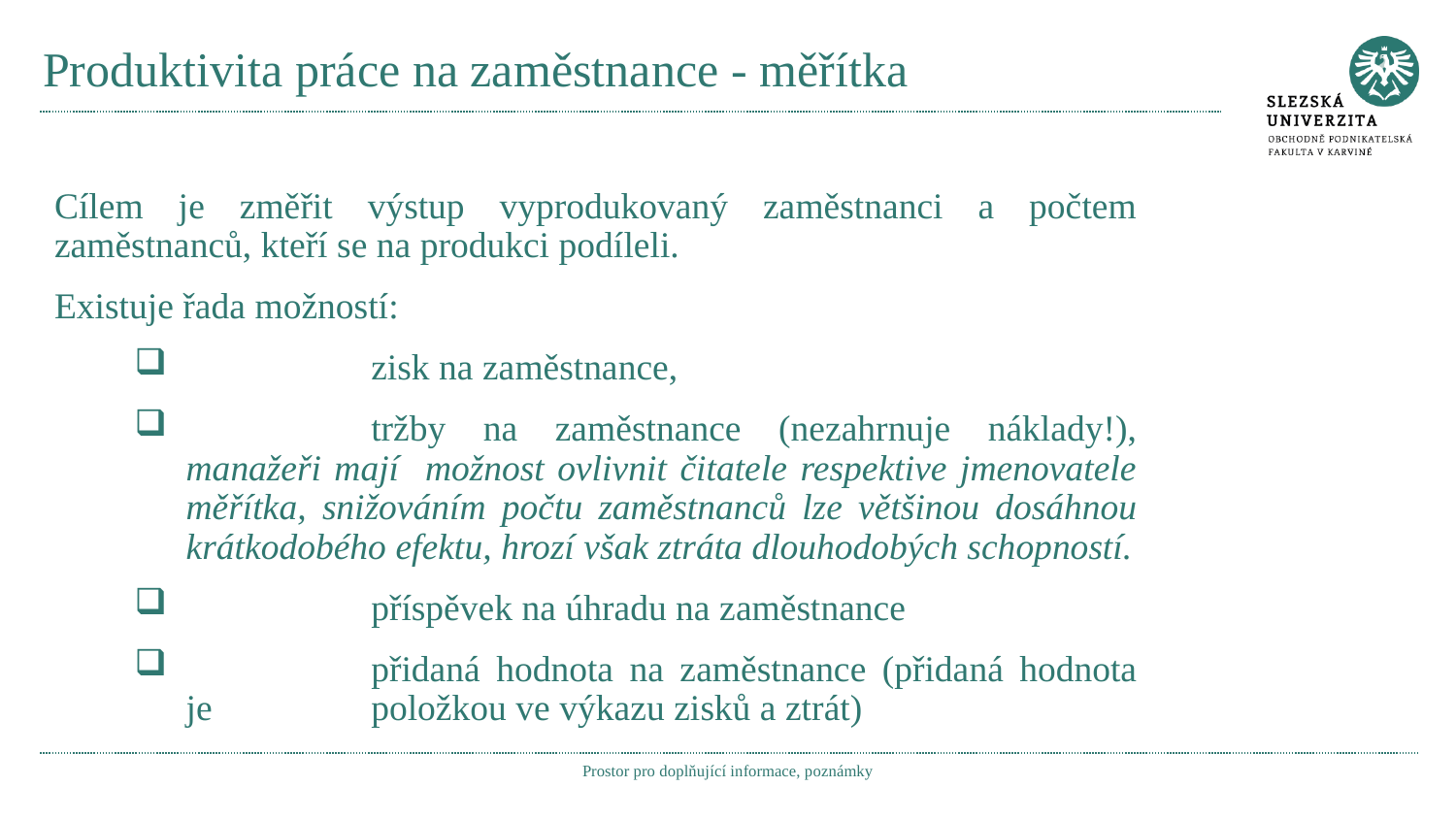

# Produktivita práce na zaměstnance - měřítka
Cílem je změřit výstup vyprodukovaný zaměstnanci a počtem zaměstnanců, kteří se na produkci podíleli.
Existuje řada možností:
	zisk na zaměstnance,
	tržby na zaměstnance (nezahrnuje náklady!), manažeři mají  možnost ovlivnit čitatele respektive jmenovatele měřítka, snižováním počtu zaměstnanců lze většinou dosáhnou krátkodobého efektu, hrozí však ztráta dlouhodobých schopností.
	příspěvek na úhradu na zaměstnance
	přidaná hodnota na zaměstnance (přidaná hodnota je 	položkou ve výkazu zisků a ztrát)

Prostor pro doplňující informace, poznámky